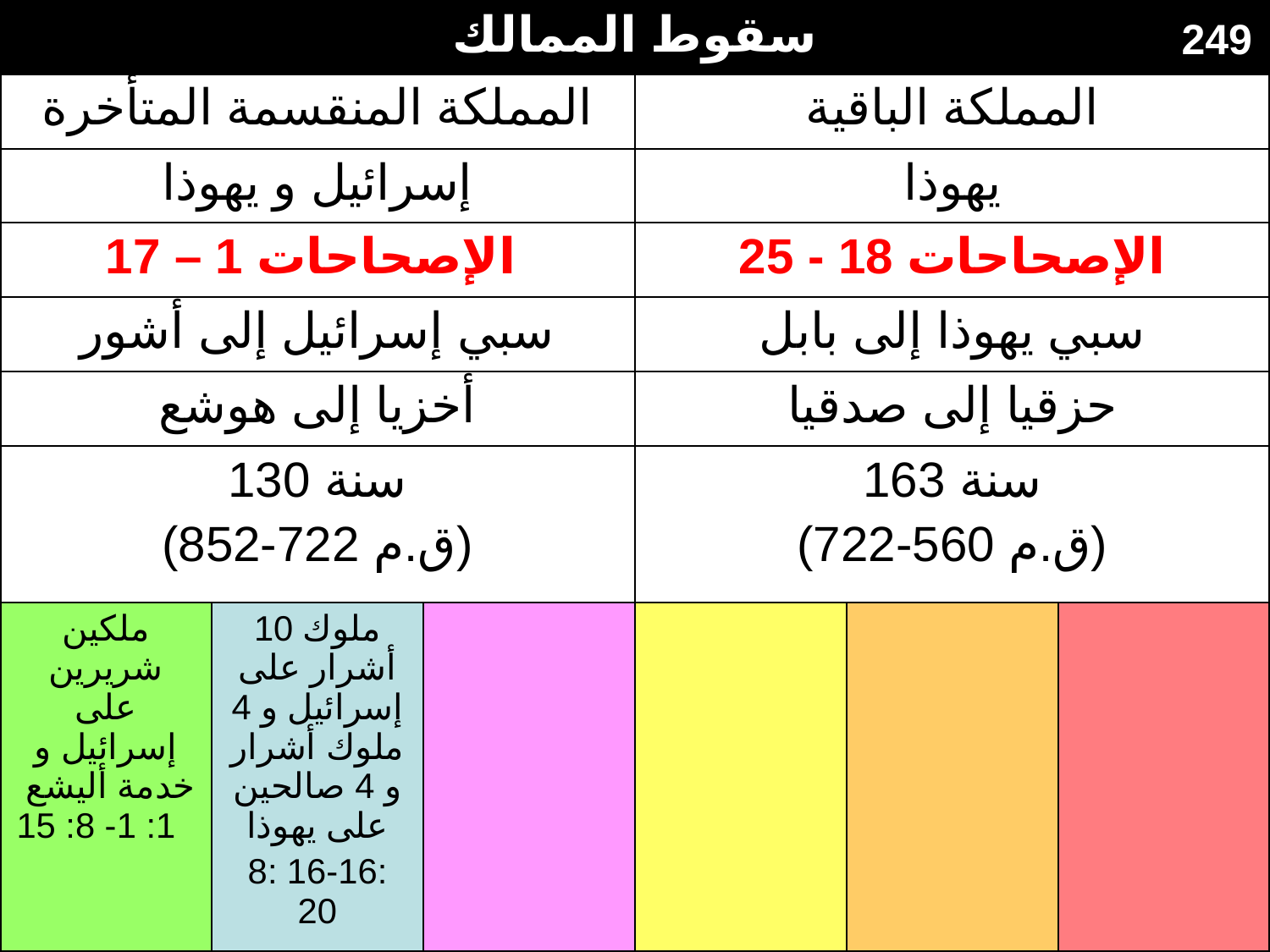

|  |  |  |  |  |  |
| --- | --- | --- | --- | --- | --- |
| المملكة المنقسمة المتأخرة |  |  | المملكة الباقية |  |  |
| إسرائيل و يهوذا |  |  | يهوذا |  |  |
| الإصحاحات 1 – 17 |  |  | الإصحاحات 18 - 25 |  |  |
| سبي إسرائيل إلى أشور |  |  | سبي يهوذا إلى بابل |  |  |
| أخزيا إلى هوشع |  |  | حزقيا إلى صدقيا |  |  |
| 130 سنة (852-722 ق.م) |  |  | 163 سنة (722-560 ق.م) |  |  |
| ملكين شريرين على إسرائيل و خدمة أليشع 1: 1- 8: 15 | 10 ملوك أشرار على إسرائيل و 4 ملوك أشرار و 4 صالحين على يهوذا 8: 16-16: 20 |  |  |  |  |
# سقوط الممالك
249